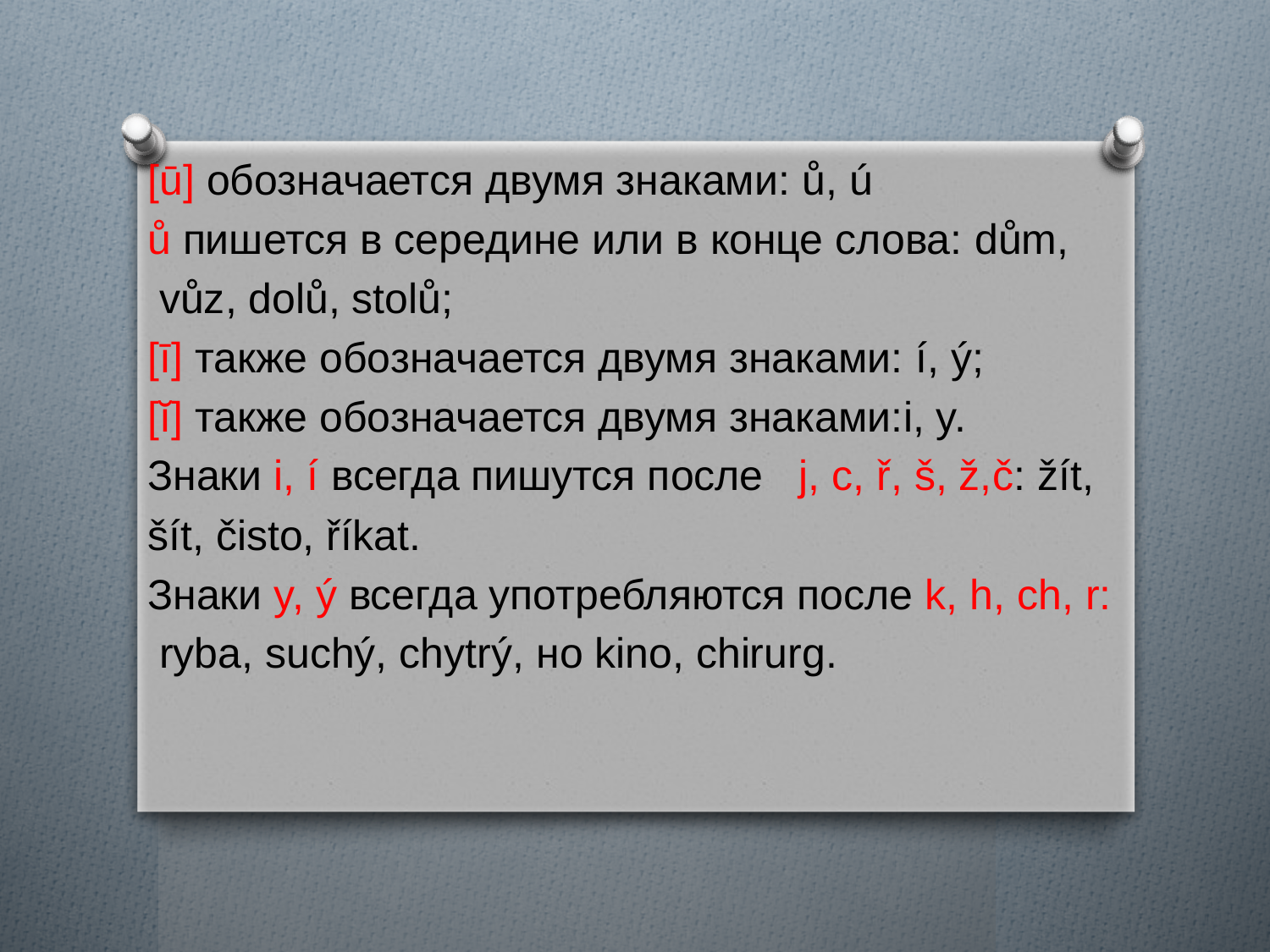

[ū] обозначается двумя знаками: ů, ú
ů пишется в середине или в конце слова: dům,
 vůz, dolů, stolů;
[ī] также обозначается двумя знаками: í, ý;
[ĭ] также обозначается двумя знаками:i, y.
Знаки i, í всегда пишутся после   j, c, ř, š, ž,č: žít,
šít, čisto, říkat.
Знаки y, ý всегда употребляются после k, h, ch, r:
 ryba, suchý, chytrý, но kino, chirurg.
#